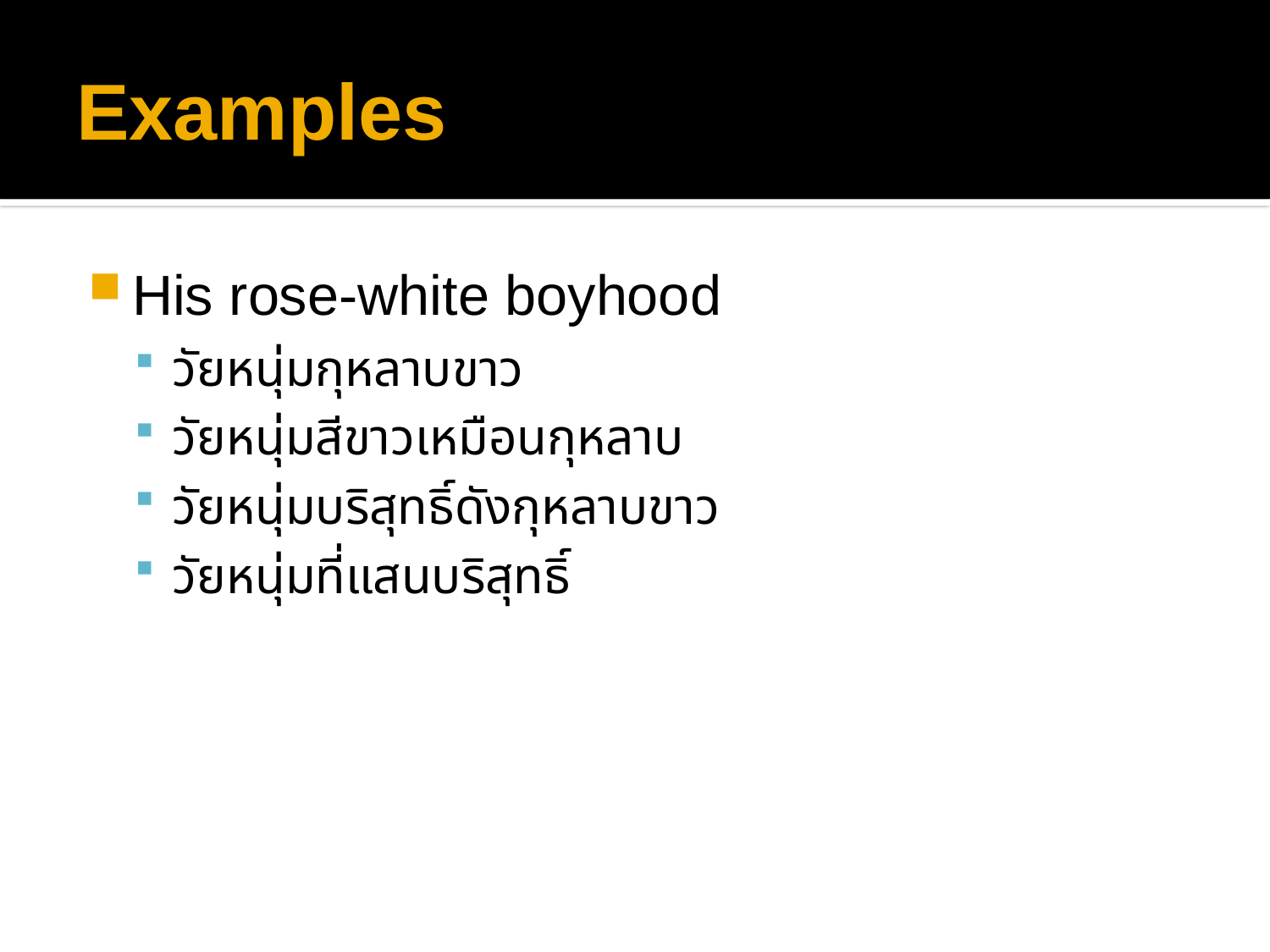

# Examples
His rose-white boyhood
วัยหนุ่มกุหลาบขาว
วัยหนุ่มสีขาวเหมือนกุหลาบ
วัยหนุ่มบริสุทธิ์ดังกุหลาบขาว
วัยหนุ่มที่แสนบริสุทธิ์